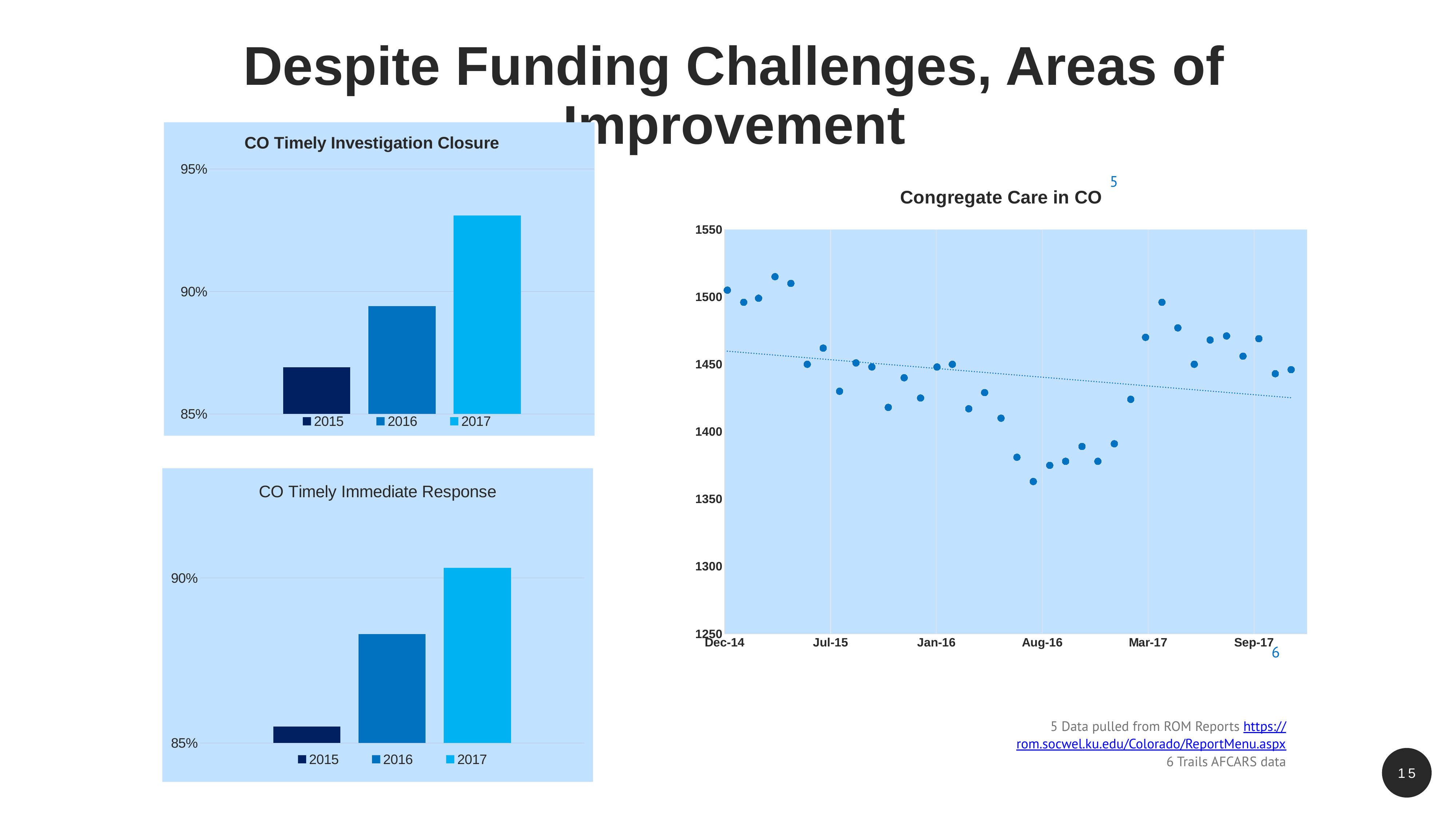

Despite Funding Challenges, Areas of Improvement

### Chart: CO Timely Investigation Closure

| Category | 2015 | 2016 | 2017 |
|---|---|---|---|
| Timely Investigation Closure | 0.869 | 0.894 | 0.931 |

### Chart: Congregate Care in CO

| Category | Congregate Care |
|---|---|
5

### Chart: CO Timely Immediate Response

| Category | 2015 | 2016 | 2017 |
|---|---|---|---|
| Timely Immediate Response | 0.855 | 0.883 | 0.903 |
6
5 Data pulled from ROM Reports https://rom.socwel.ku.edu/Colorado/ReportMenu.aspx
6 Trails AFCARS data
15